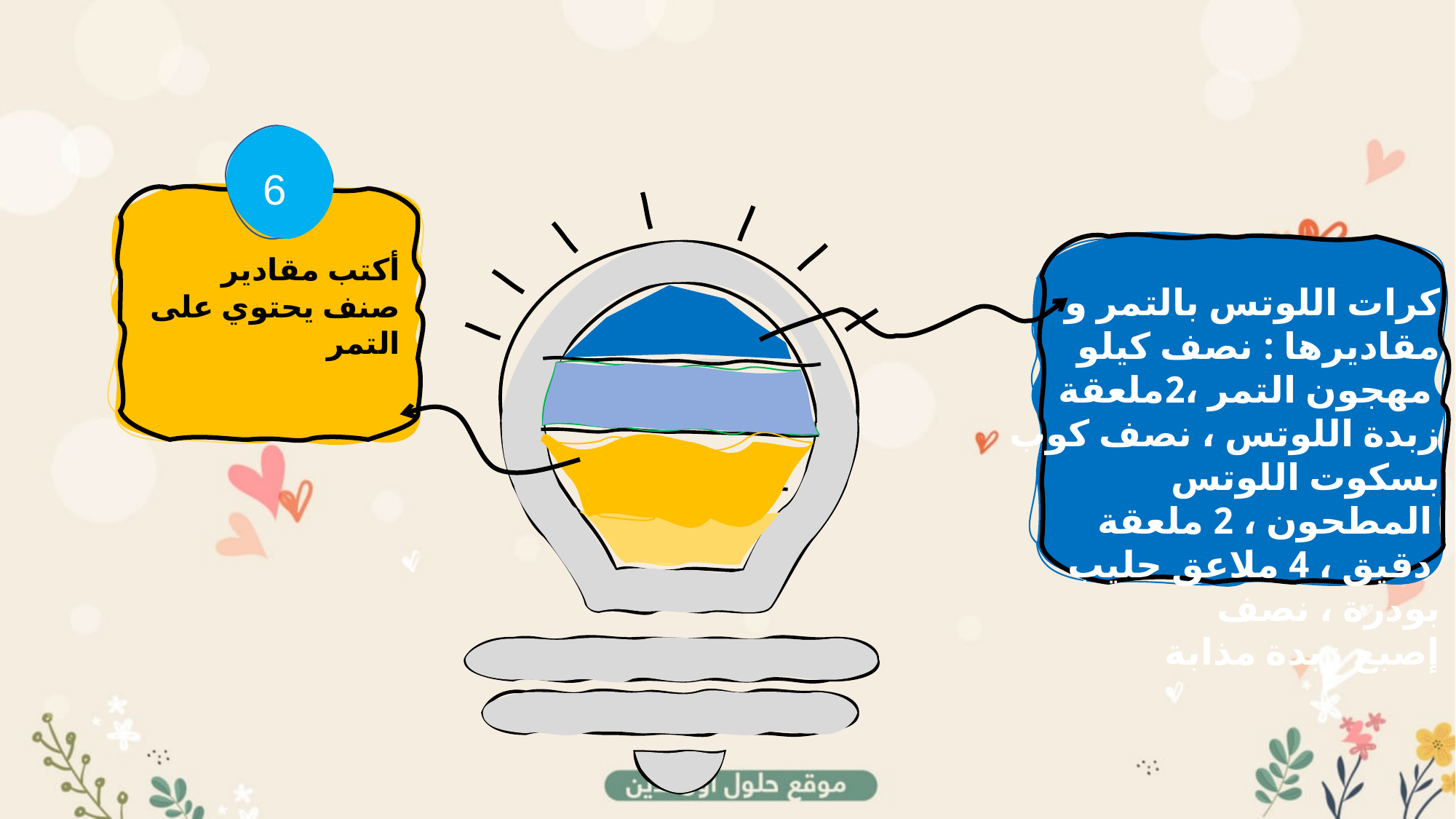

6

أكتب مقادير صنف يحتوي على التمر

كرات اللوتس بالتمر و مقاديرها : نصف كيلو مهجون التمر ،2ملعقة زبدة اللوتس ، نصف كوب بسكوت اللوتس المطحون ، 2 ملعقة دقيق ، 4 ملاعق حليب بودرة ، نصف
 إصبع زبدة مذابة

ممممالففضيال